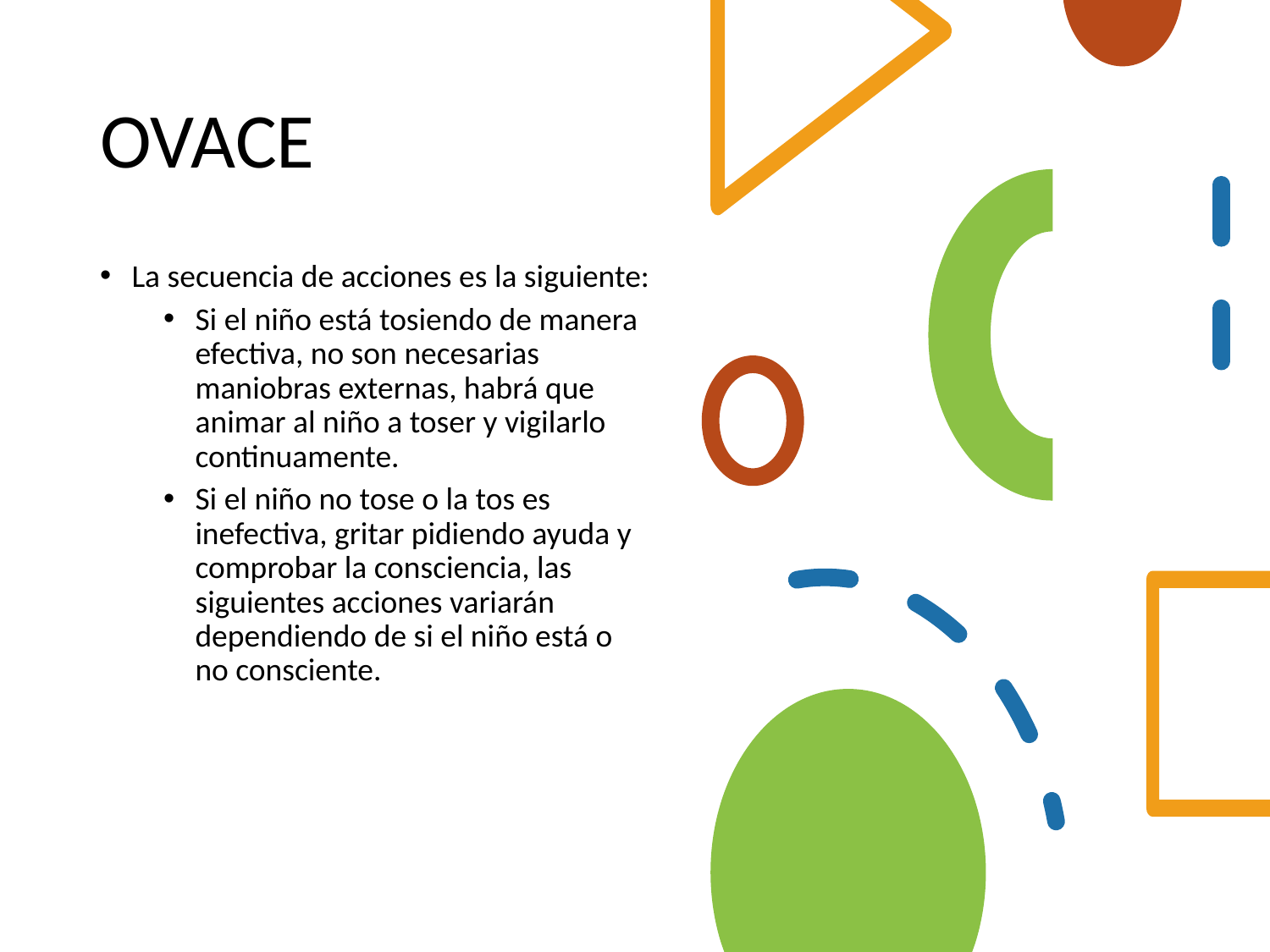

# OVACE

La secuencia de acciones es la siguiente:
Si el niño está tosiendo de manera efectiva, no son necesarias maniobras externas, habrá que animar al niño a toser y vigilarlo continuamente.
Si el niño no tose o la tos es inefectiva, gritar pidiendo ayuda y comprobar la consciencia, las siguientes acciones variarán dependiendo de si el niño está o no consciente.